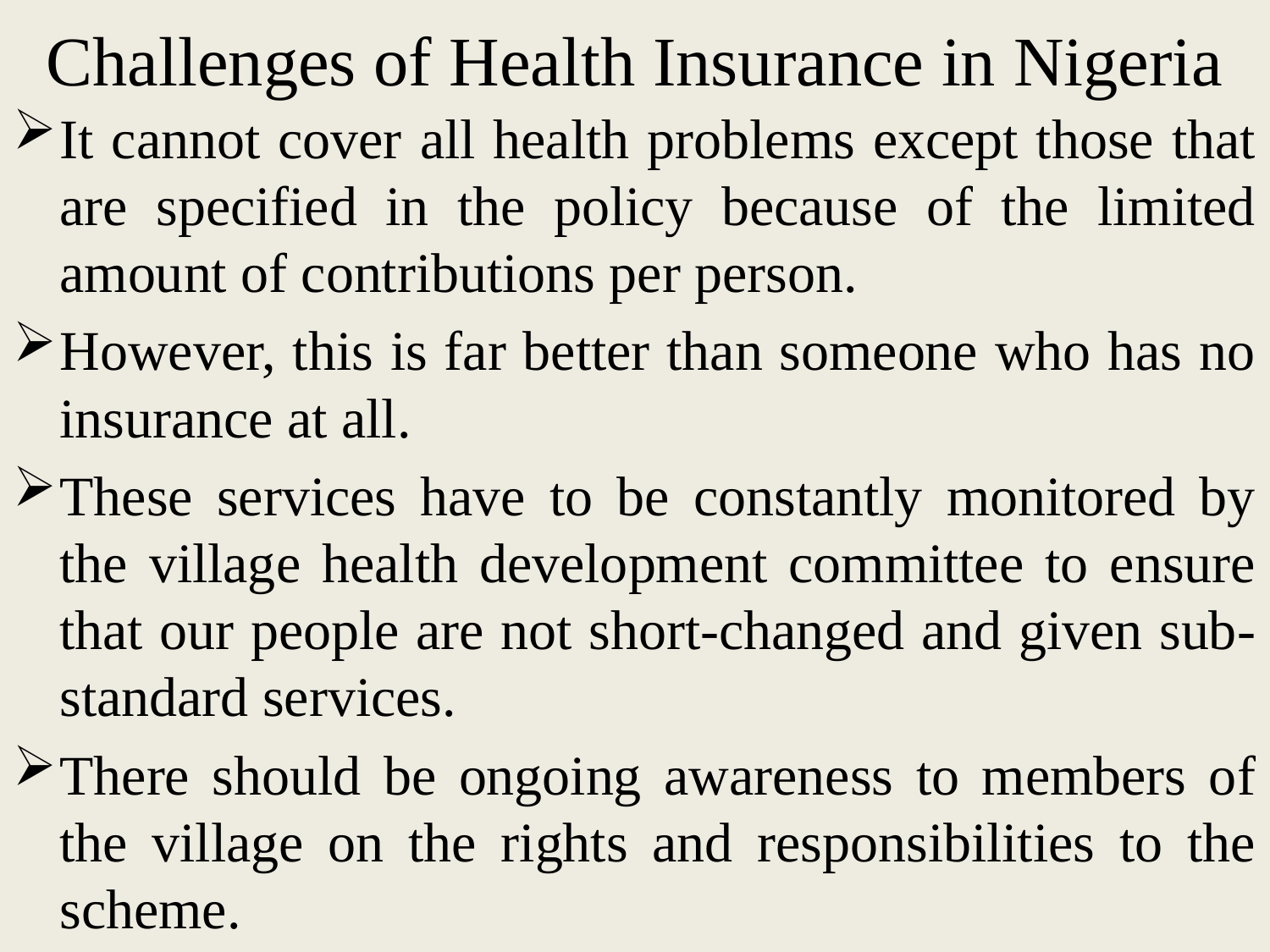

# Challenges of Health Insurance in Nigeria
It cannot cover all health problems except those that are specified in the policy because of the limited amount of contributions per person.
However, this is far better than someone who has no insurance at all.
These services have to be constantly monitored by the village health development committee to ensure that our people are not short-changed and given sub-standard services.
There should be ongoing awareness to members of the village on the rights and responsibilities to the scheme.